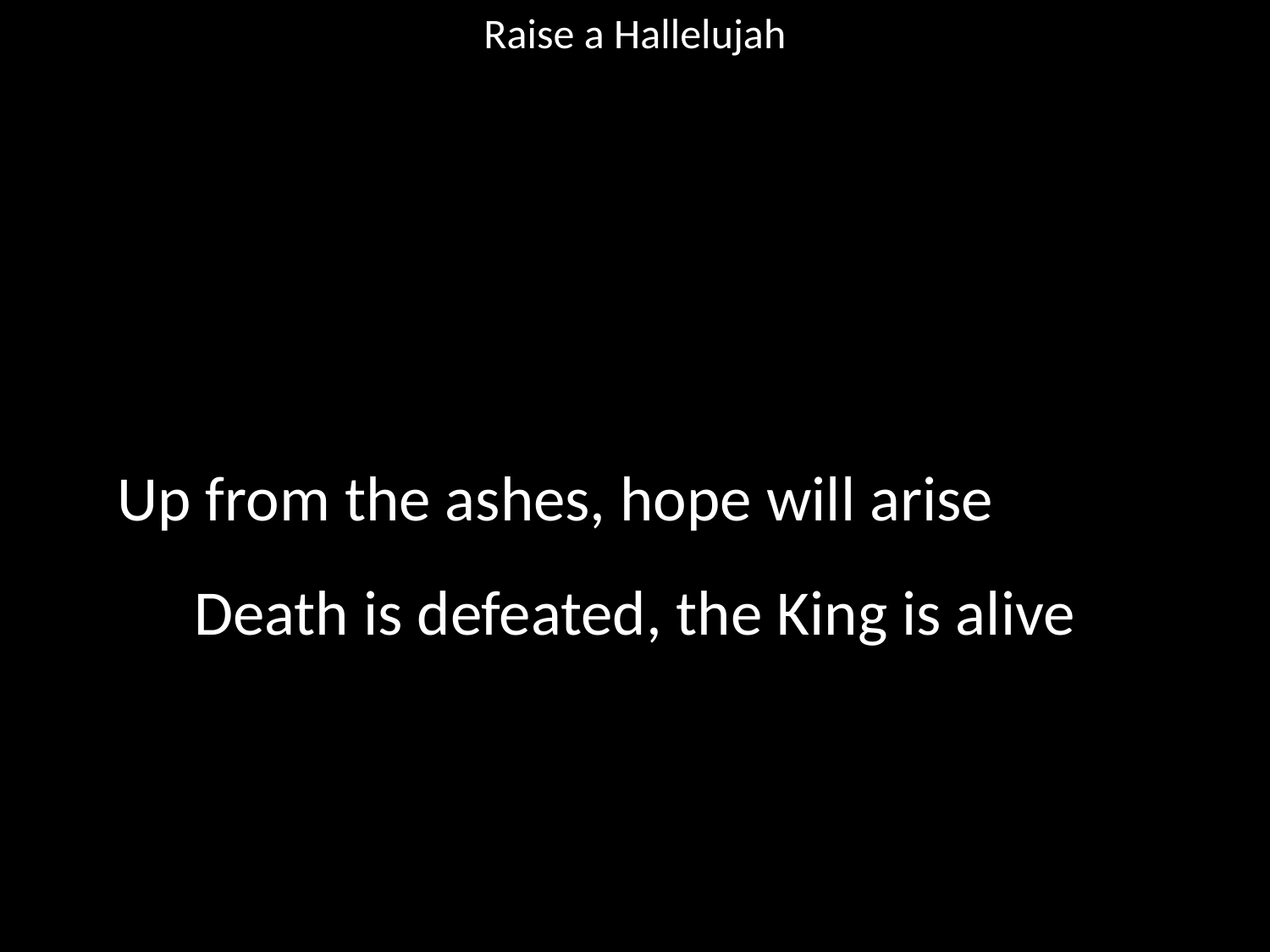

Raise a Hallelujah
#
Up from the ashes, hope will arise
Death is defeated, the King is alive